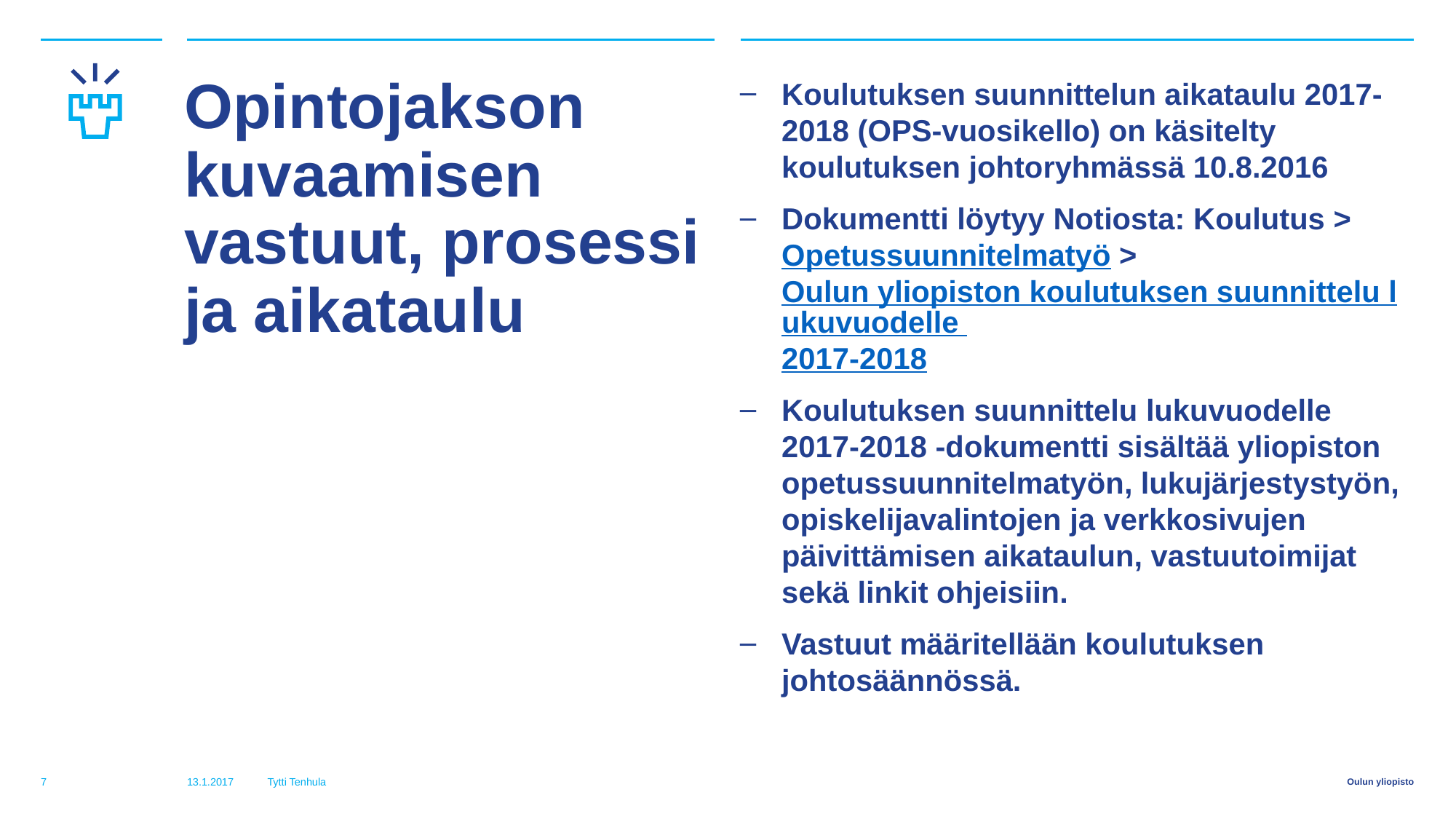

# Opintojakson kuvaamisen vastuut, prosessi ja aikataulu
Koulutuksen suunnittelun aikataulu 2017-2018 (OPS-vuosikello) on käsitelty koulutuksen johtoryhmässä 10.8.2016
Dokumentti löytyy Notiosta: Koulutus > Opetussuunnitelmatyö > Oulun yliopiston koulutuksen suunnittelu lukuvuodelle 2017-2018
Koulutuksen suunnittelu lukuvuodelle 2017-2018 -dokumentti sisältää yliopiston opetussuunnitelmatyön, lukujärjestystyön, opiskelijavalintojen ja verkkosivujen päivittämisen aikataulun, vastuutoimijat sekä linkit ohjeisiin.
Vastuut määritellään koulutuksen johtosäännössä.
7
13.1.2017
Tytti Tenhula